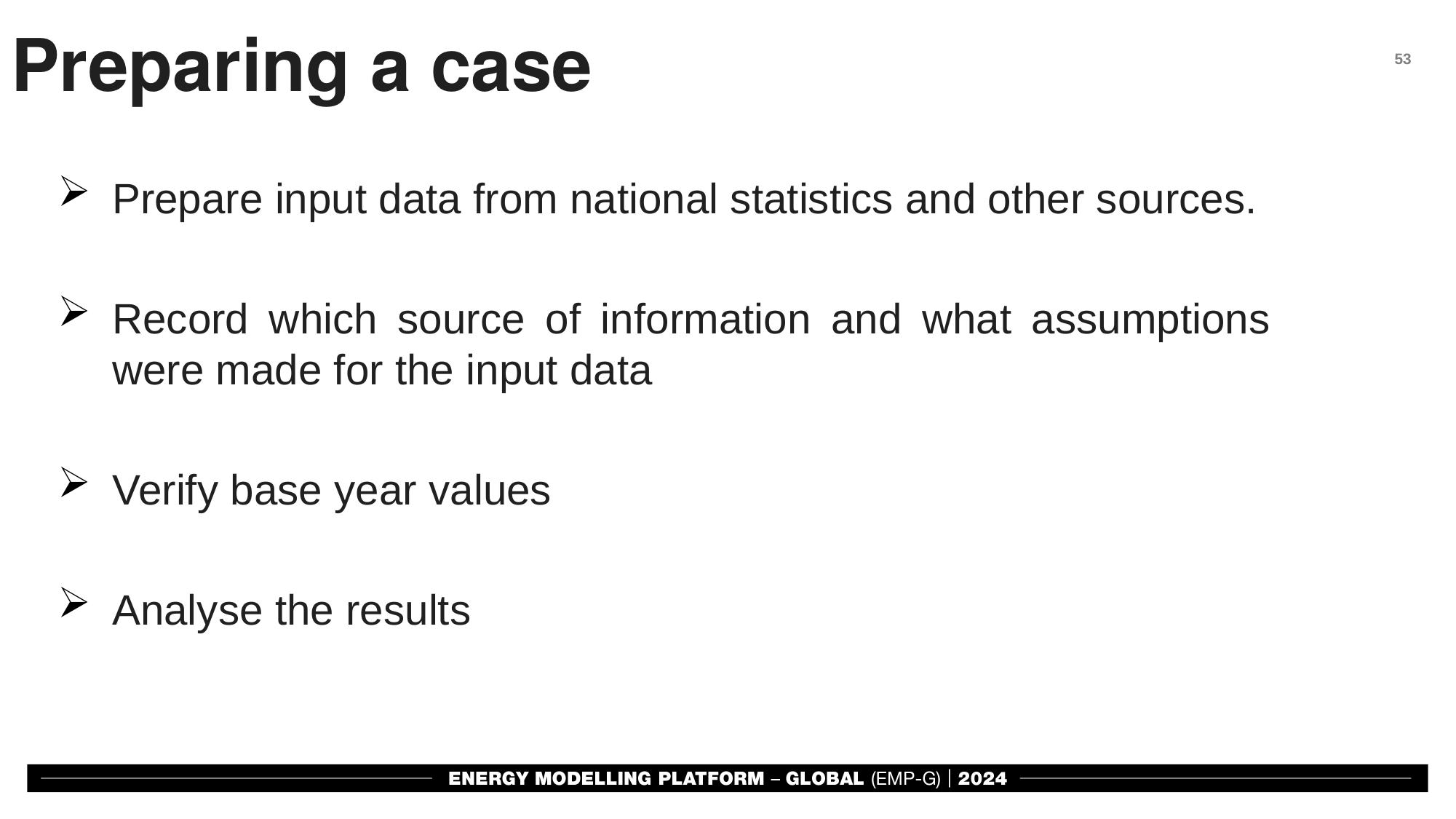

Preparing a case
Prepare input data from national statistics and other sources.

Record which source of information and what assumptions were made for the input data

Verify base year values

Analyse the results